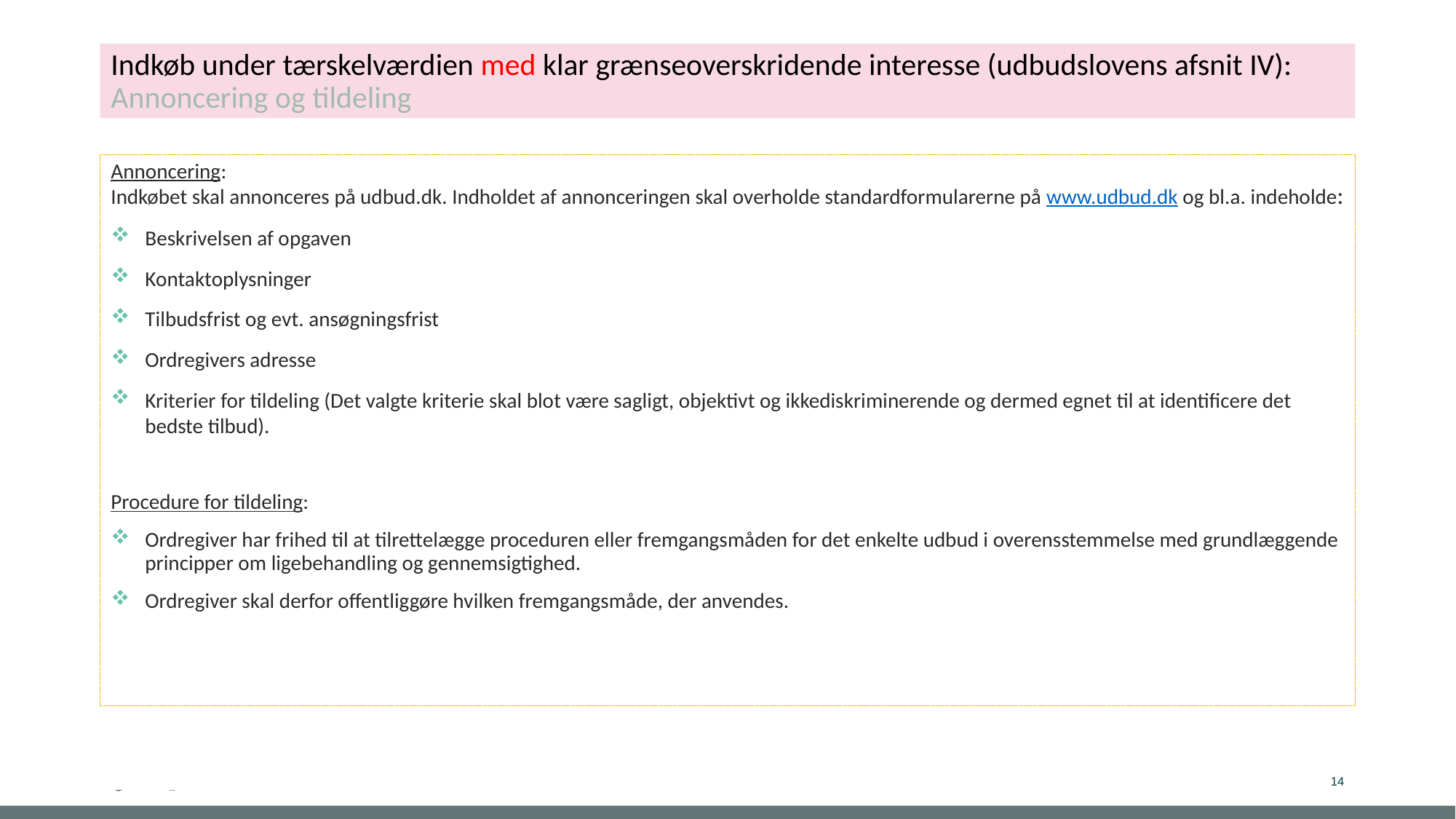

# Indkøb under tærskelværdien med klar grænseoverskridende interesse (udbudslovens afsnit IV): Annoncering og tildeling
Annoncering:
Indkøbet skal annonceres på udbud.dk. Indholdet af annonceringen skal overholde standardformularerne på www.udbud.dk og bl.a. indeholde:
Beskrivelsen af opgaven
Kontaktoplysninger
Tilbudsfrist og evt. ansøgningsfrist
Ordregivers adresse
Kriterier for tildeling (Det valgte kriterie skal blot være sagligt, objektivt og ikkediskriminerende og dermed egnet til at identificere det bedste tilbud).

Procedure for tildeling:
Ordregiver har frihed til at tilrettelægge proceduren eller fremgangsmåden for det enkelte udbud i overensstemmelse med grundlæggende principper om ligebehandling og gennemsigtighed.
Ordregiver skal derfor offentliggøre hvilken fremgangsmåde, der anvendes.

14